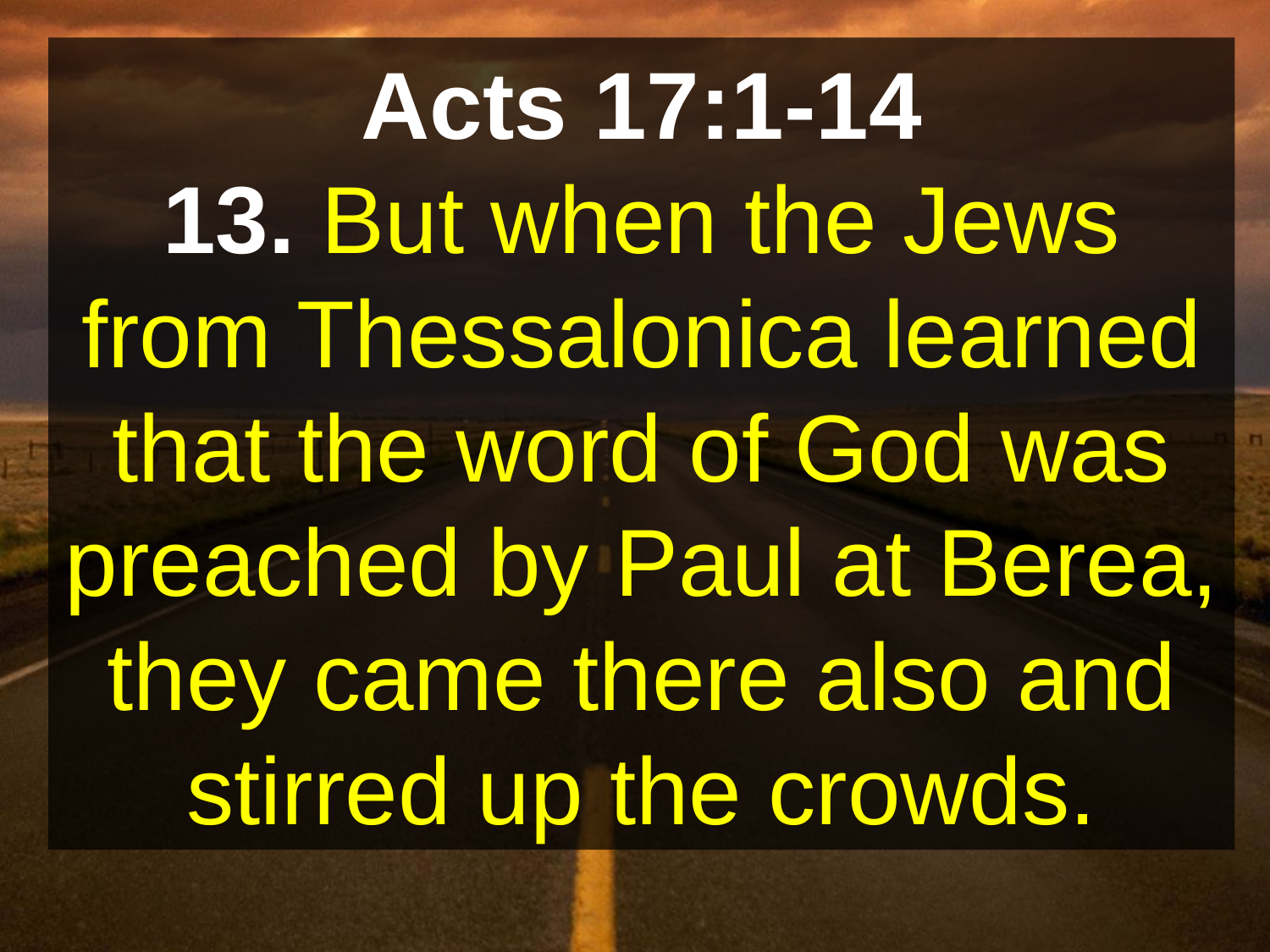

Acts 17:1-14
13. But when the Jews from Thessalonica learned that the word of God was preached by Paul at Berea, they came there also and stirred up the crowds.